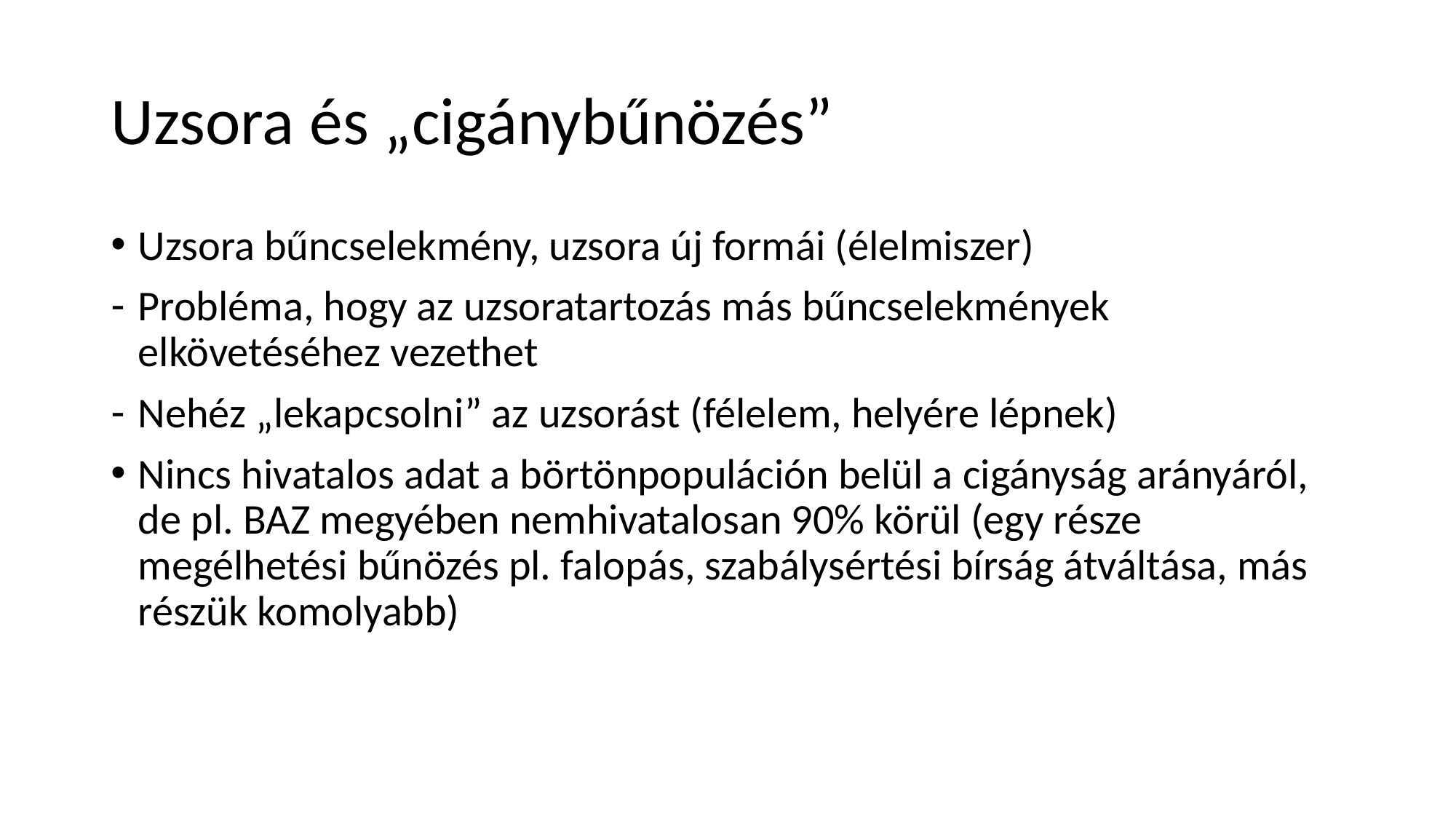

# Uzsora és „cigánybűnözés”
Uzsora bűncselekmény, uzsora új formái (élelmiszer)
Probléma, hogy az uzsoratartozás más bűncselekmények elkövetéséhez vezethet
Nehéz „lekapcsolni” az uzsorást (félelem, helyére lépnek)
Nincs hivatalos adat a börtönpopuláción belül a cigányság arányáról, de pl. BAZ megyében nemhivatalosan 90% körül (egy része megélhetési bűnözés pl. falopás, szabálysértési bírság átváltása, más részük komolyabb)